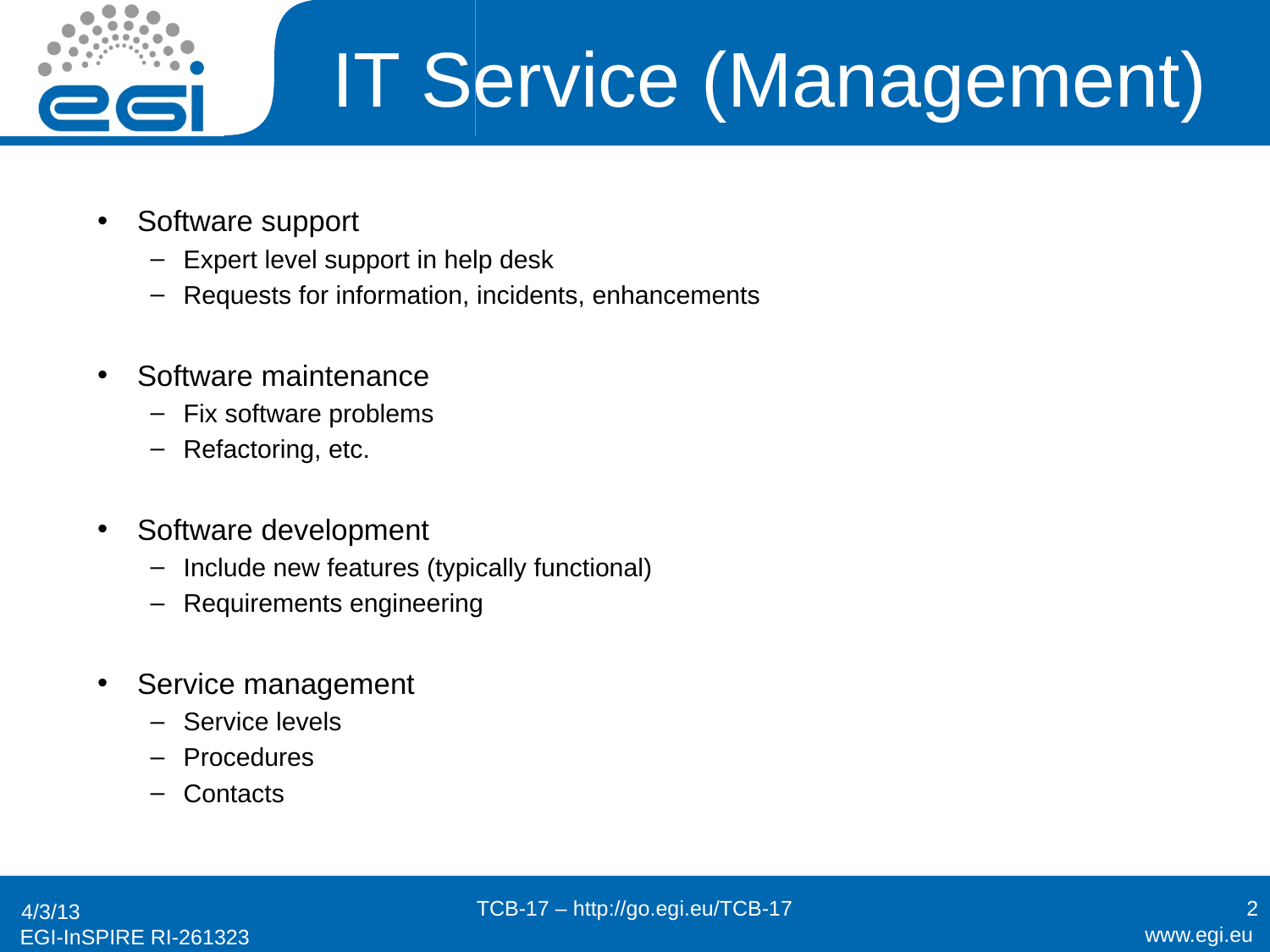

# IT Service (Management)
Software support
Expert level support in help desk
Requests for information, incidents, enhancements

Software maintenance
Fix software problems
Refactoring, etc.

Software development
Include new features (typically functional)
Requirements engineering

Service management
Service levels
Procedures
Contacts
TCB-17 – http://go.egi.eu/TCB-17
2
4/3/13